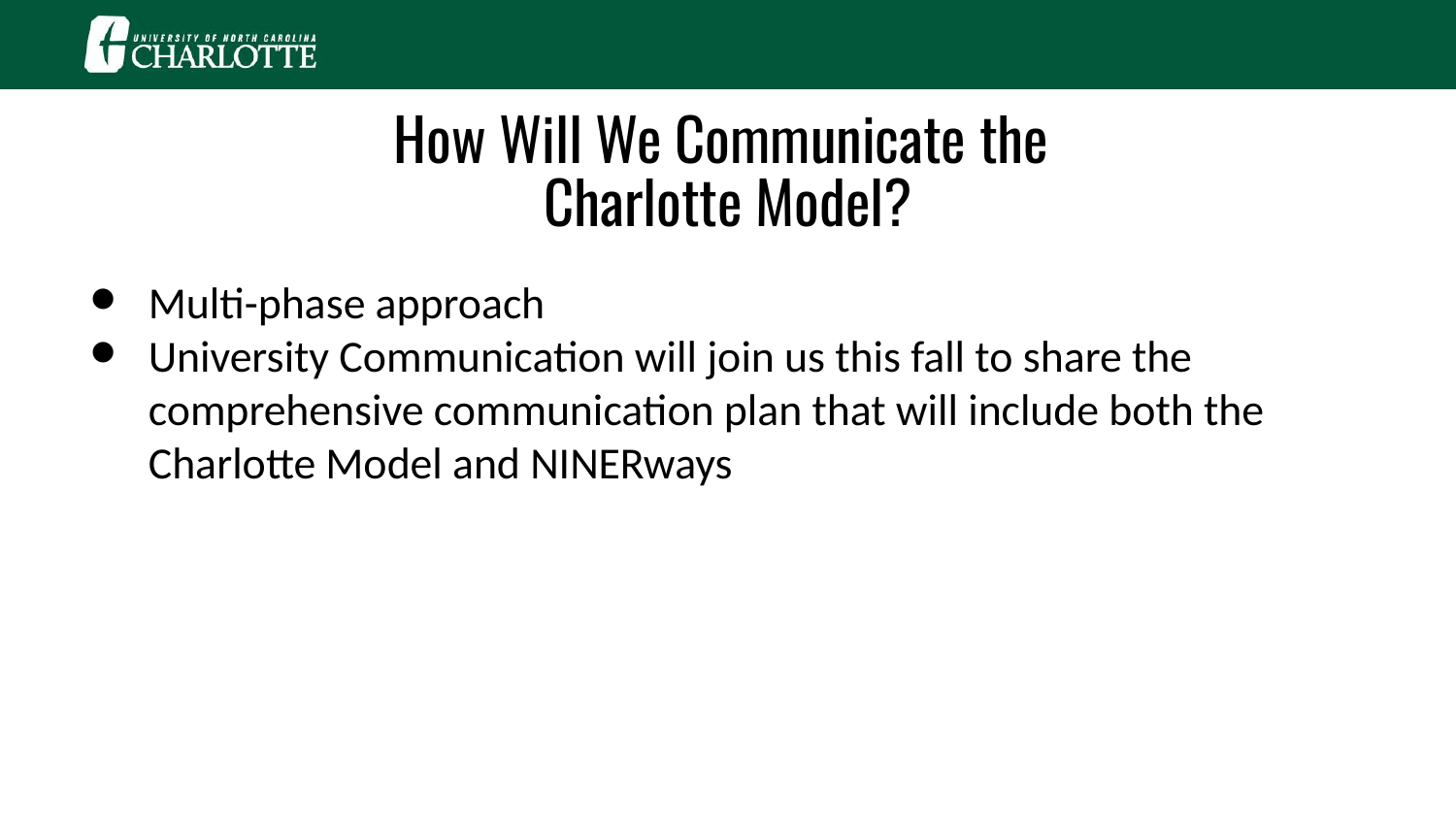

How Will We Communicate the
Charlotte Model?
Multi-phase approach
University Communication will join us this fall to share the comprehensive communication plan that will include both the Charlotte Model and NINERways